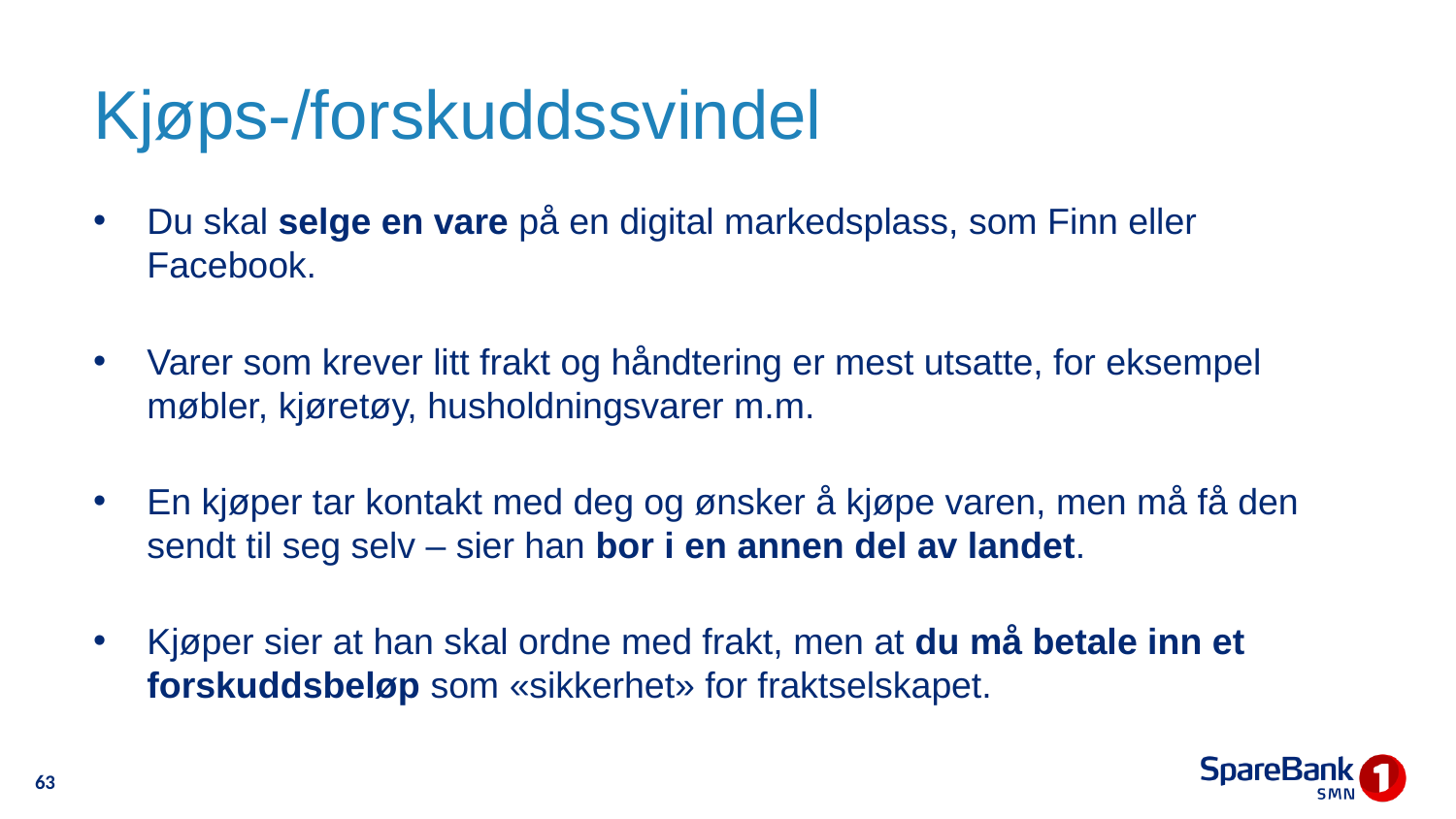

# Kjøps-/forskuddssvindel
Du skal selge en vare på en digital markedsplass, som Finn eller Facebook.

Varer som krever litt frakt og håndtering er mest utsatte, for eksempel møbler, kjøretøy, husholdningsvarer m.m.

En kjøper tar kontakt med deg og ønsker å kjøpe varen, men må få den sendt til seg selv – sier han bor i en annen del av landet.

Kjøper sier at han skal ordne med frakt, men at du må betale inn et forskuddsbeløp som «sikkerhet» for fraktselskapet.

63